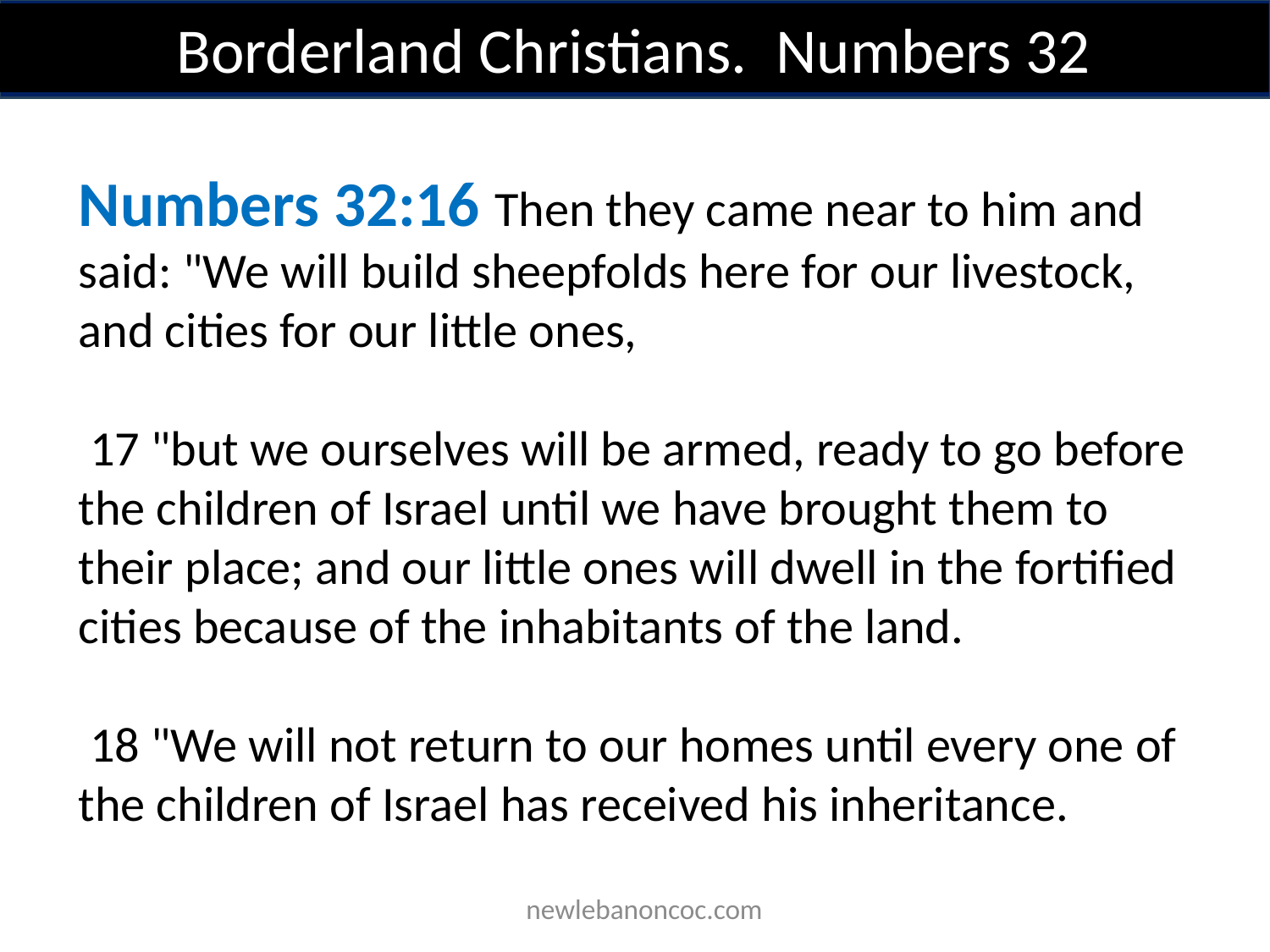

Borderland Christians.  Numbers 32
Numbers 32:16 Then they came near to him and said: "We will build sheepfolds here for our livestock, and cities for our little ones,

 17 "but we ourselves will be armed, ready to go before the children of Israel until we have brought them to their place; and our little ones will dwell in the fortified cities because of the inhabitants of the land.

 18 "We will not return to our homes until every one of the children of Israel has received his inheritance.
   newlebanoncoc.com